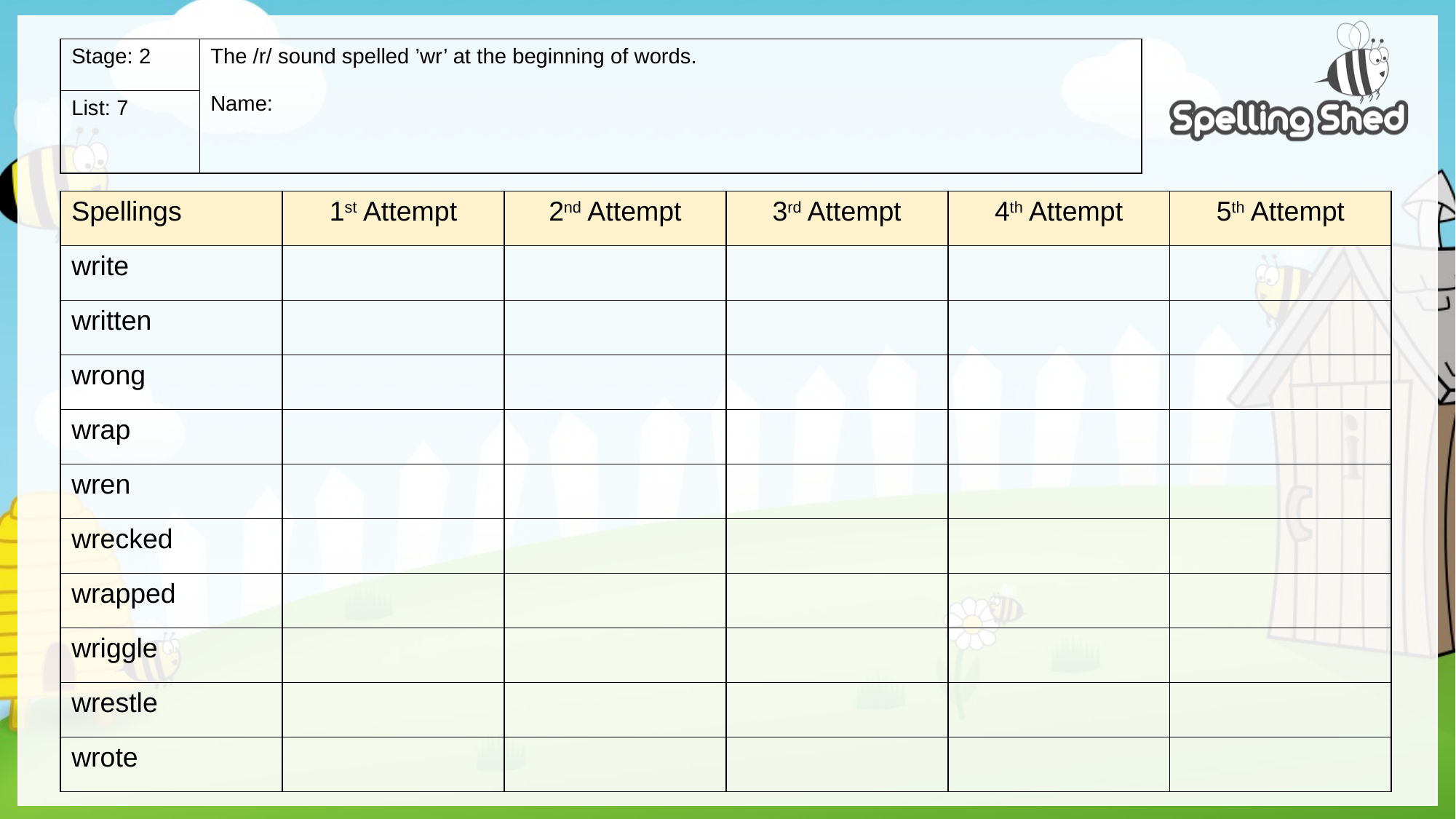

| Stage: 2 | The /r/ sound spelled ’wr’ at the beginning of words. Name: |
| --- | --- |
| List: 7 |  |
| Spellings | 1st Attempt | 2nd Attempt | 3rd Attempt | 4th Attempt | 5th Attempt |
| --- | --- | --- | --- | --- | --- |
| write |  |  |  |  |  |
| written |  |  |  |  |  |
| wrong |  |  |  |  |  |
| wrap |  |  |  |  |  |
| wren |  |  |  |  |  |
| wrecked |  |  |  |  |  |
| wrapped |  |  |  |  |  |
| wriggle |  |  |  |  |  |
| wrestle |  |  |  |  |  |
| wrote |  |  |  |  |  |